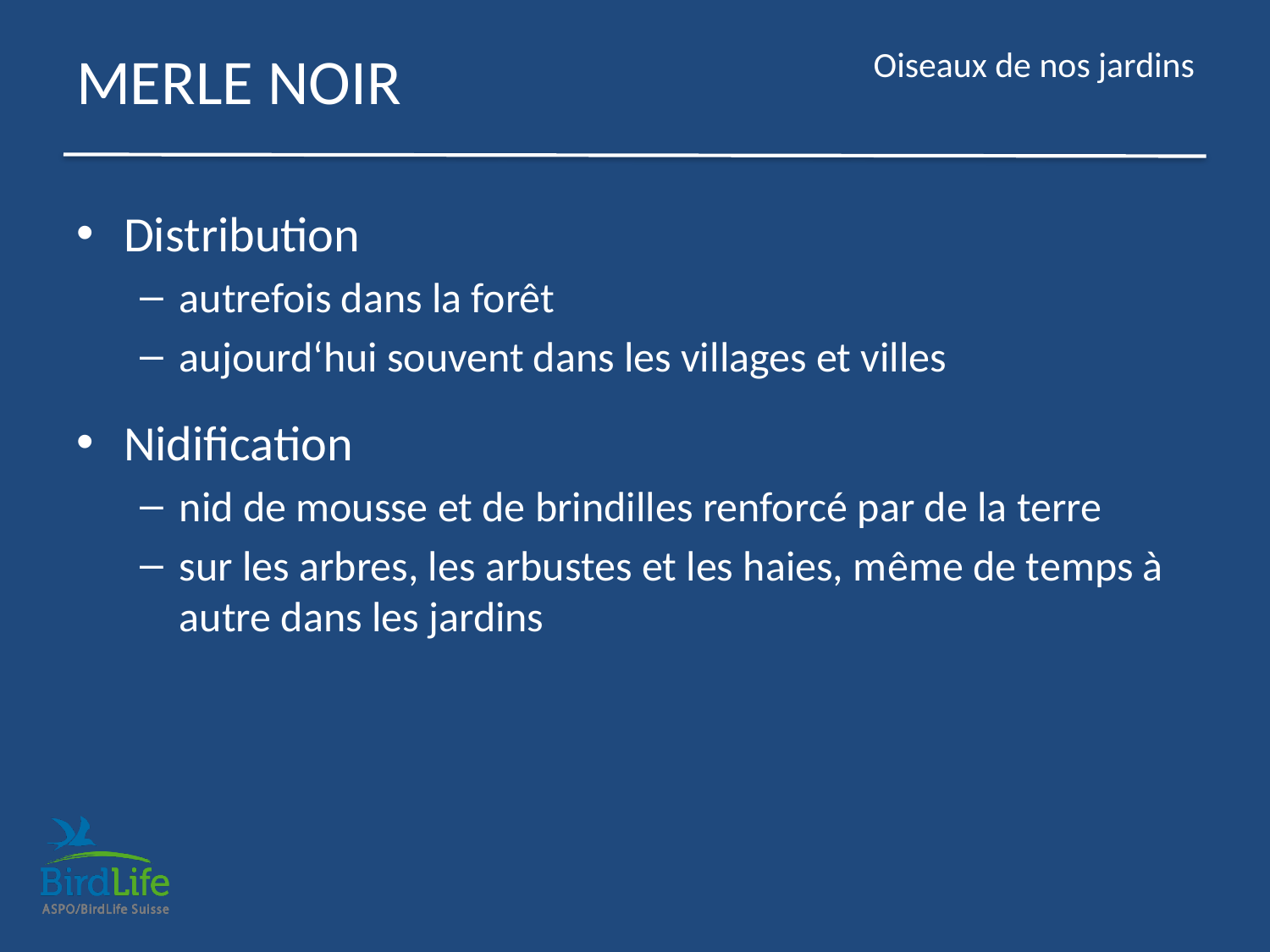

# MERLE NOIR
Distribution
autrefois dans la forêt
aujourd‘hui souvent dans les villages et villes
Nidification
nid de mousse et de brindilles renforcé par de la terre
sur les arbres, les arbustes et les haies, même de temps à autre dans les jardins